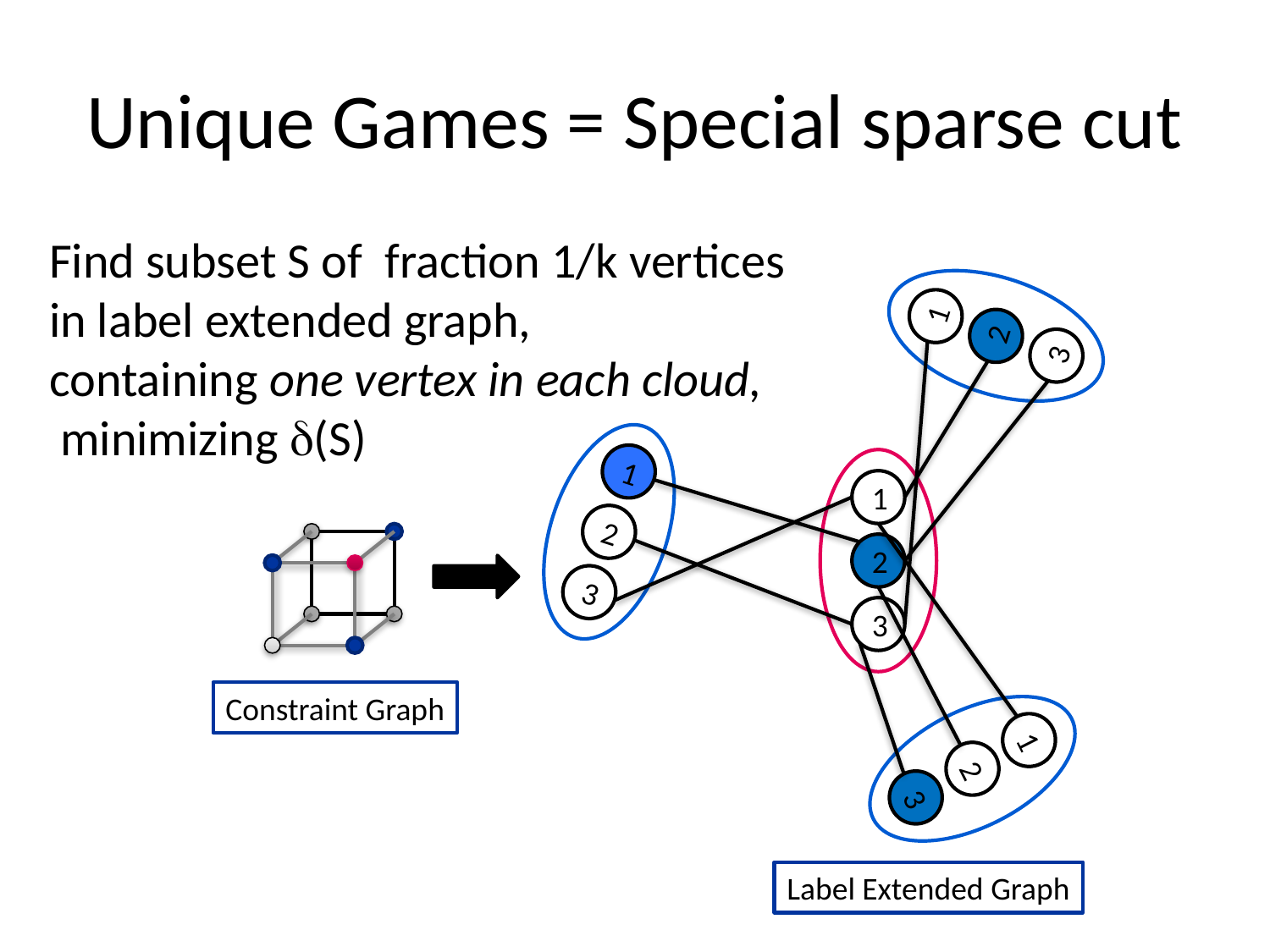

# Unique Games = Special sparse cut
Find subset S of  fraction 1/k vertices
in label extended graph,
containing one vertex in each cloud,
 minimizing δ(S)

1
2
3

1
2
3

1
2
3

1
2
3

Constraint Graph
Label Extended Graph